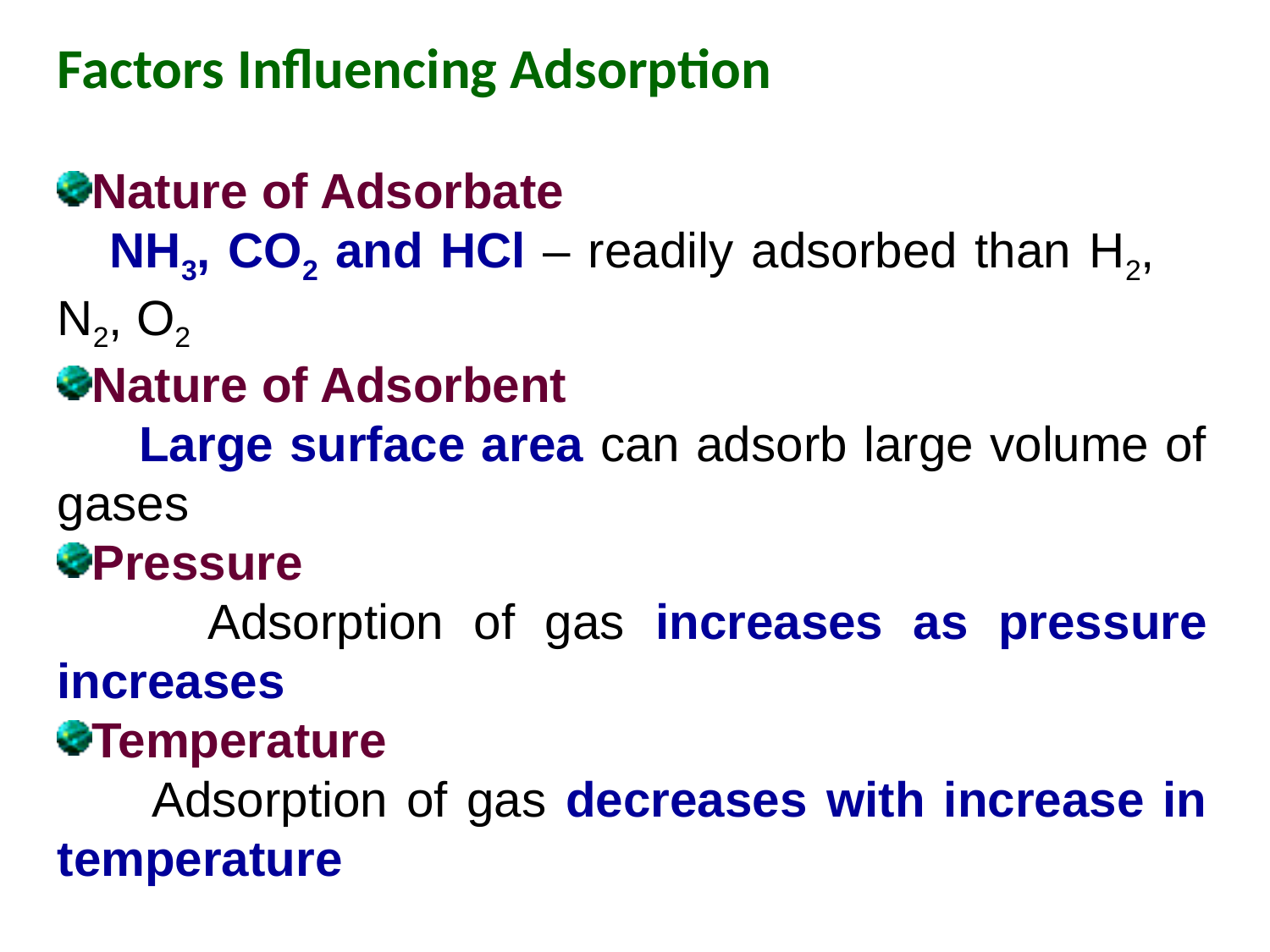

Factors Influencing Adsorption

Nature of Adsorbate
   NH3, CO2 and HCl – readily adsorbed than H2,    N2, O2
Nature of Adsorbent
     Large surface area can adsorb large volume of gases
Pressure
     Adsorption of gas increases as pressure increases
Temperature
     Adsorption of gas decreases with increase in temperature